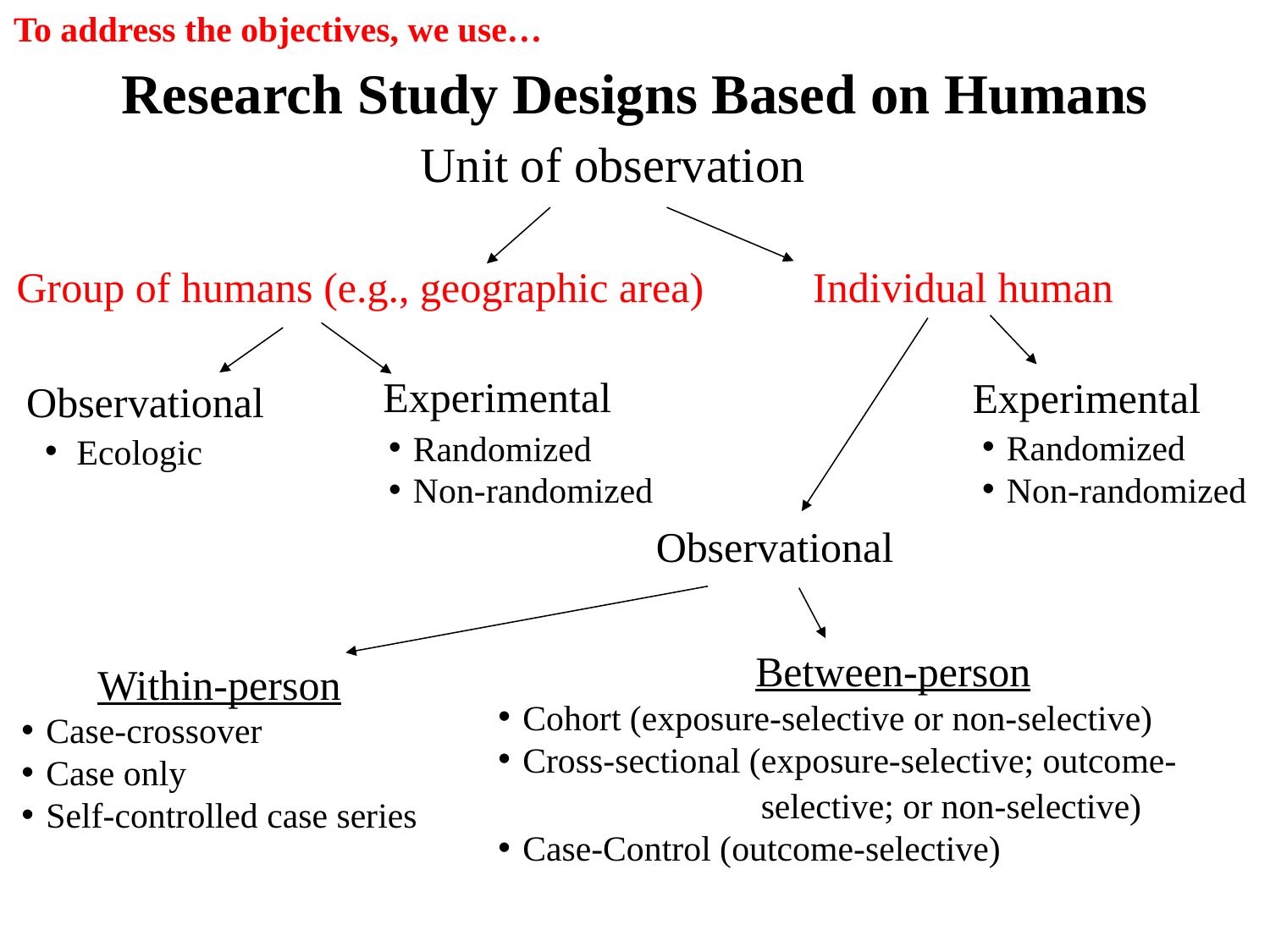

To address the objectives, we use…
# Research Study Designs Based on Humans
Unit of observation

Group of humans (e.g., geographic area)
Individual human

Experimental
Experimental
Observational
Randomized
Non-randomized
Randomized
Non-randomized
Ecologic
Observational

Between-person
Cohort (exposure-selective or non-selective)
Cross-sectional (exposure-selective; outcome-
Within-person
Case-crossover
Case only
Self-controlled case series
selective; or non-selective)
Case-Control (outcome-selective)